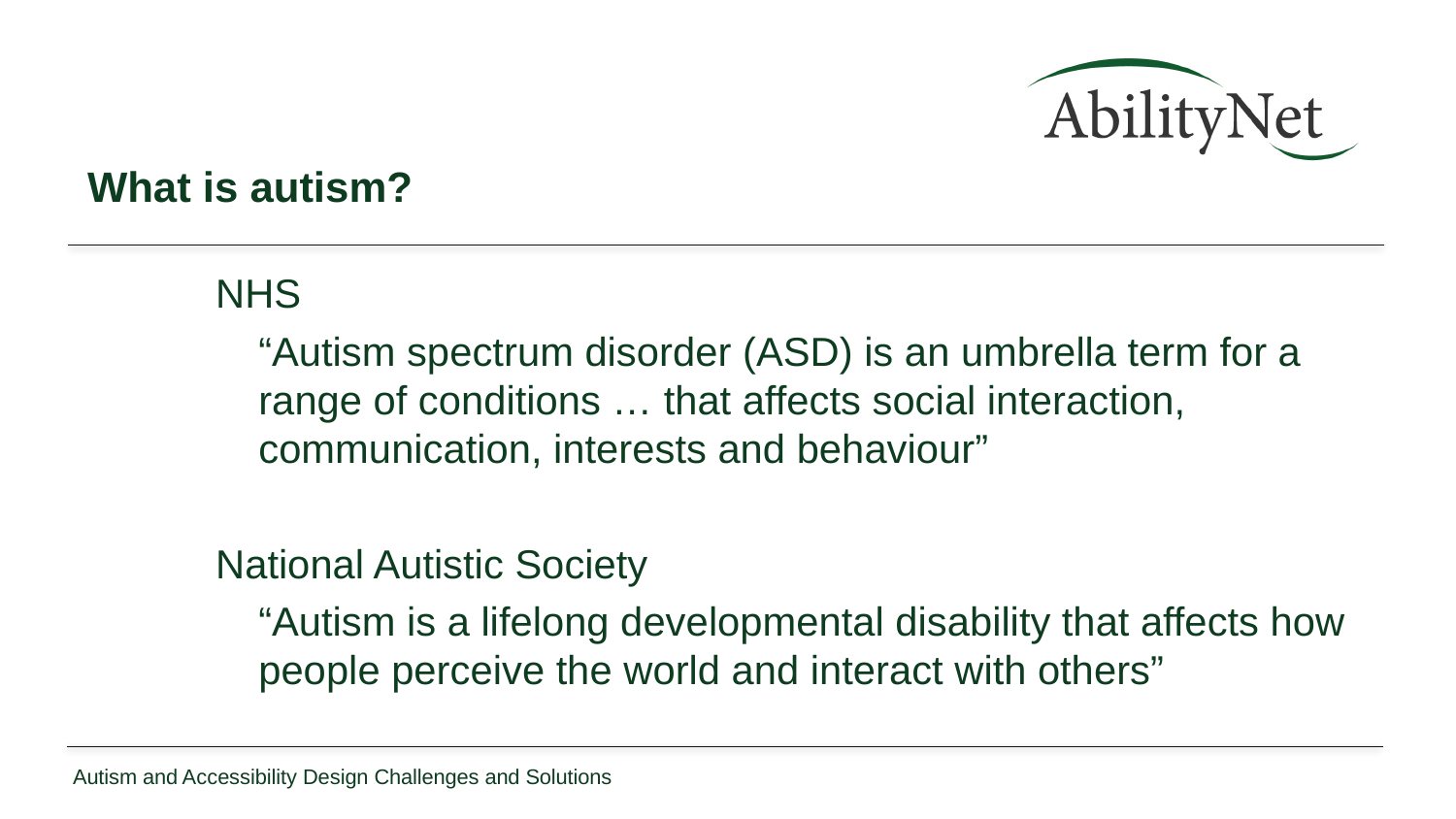

# What is autism?
NHS
“Autism spectrum disorder (ASD) is an umbrella term for a range of conditions … that affects social interaction, communication, interests and behaviour”

National Autistic Society
“Autism is a lifelong developmental disability that affects how people perceive the world and interact with others”